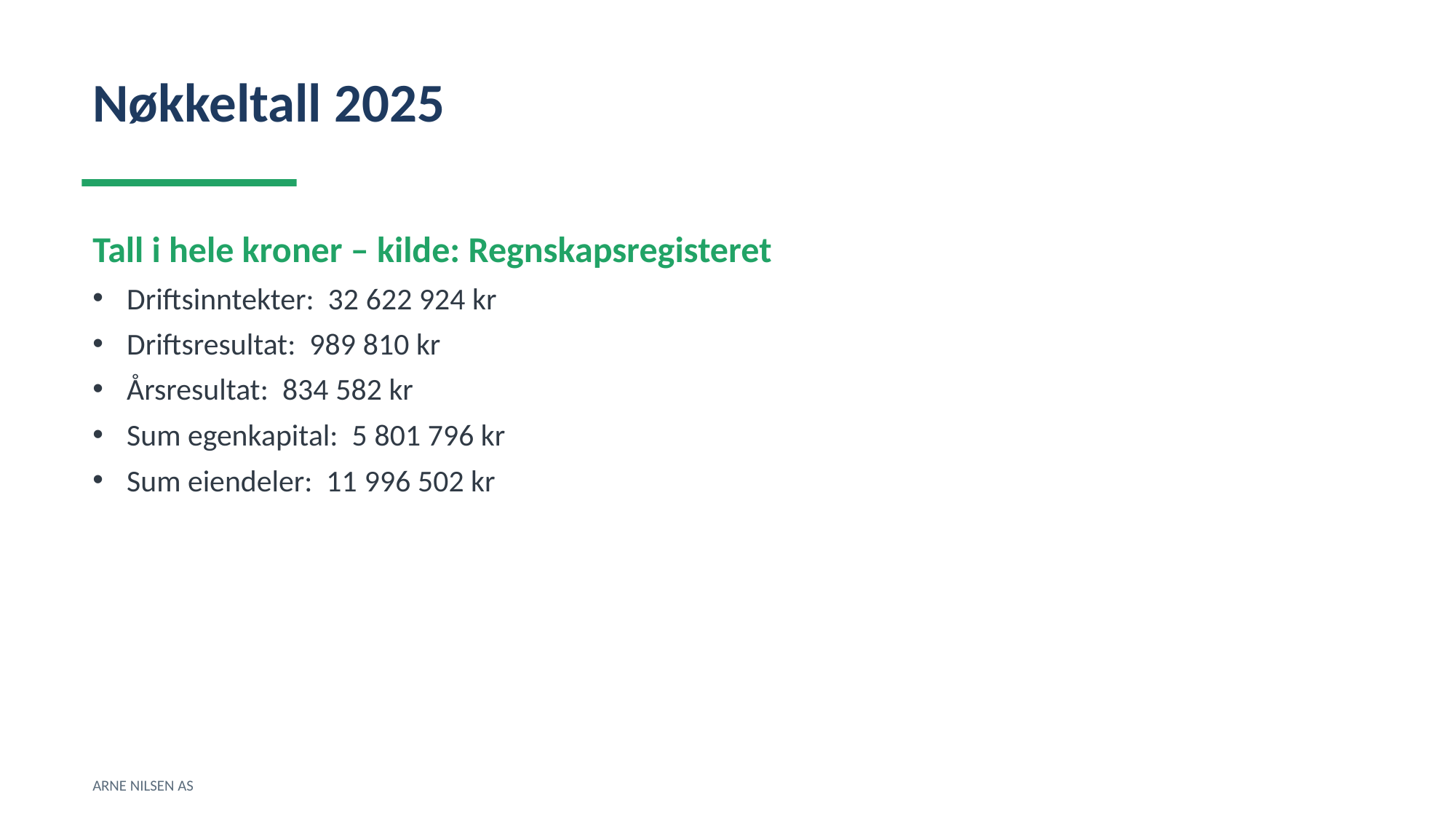

Nøkkeltall 2025

Tall i hele kroner – kilde: Regnskapsregisteret
Driftsinntekter:  32 622 924 kr
Driftsresultat:  989 810 kr
Årsresultat:  834 582 kr
Sum egenkapital:  5 801 796 kr
Sum eiendeler:  11 996 502 kr
ARNE NILSEN AS